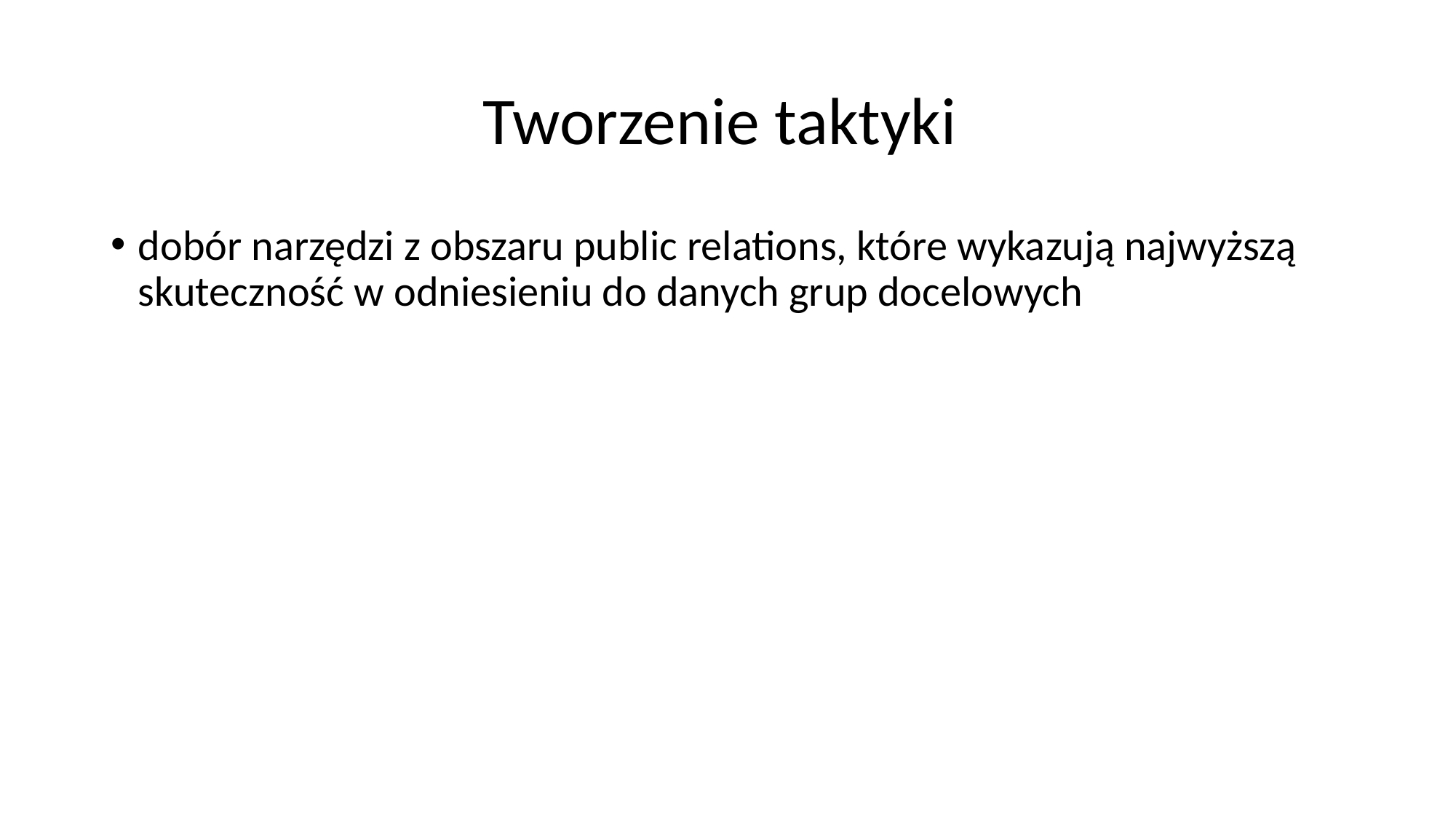

# Tworzenie taktyki
dobór narzędzi z obszaru public relations, które wykazują najwyższą skuteczność w odniesieniu do danych grup docelowych